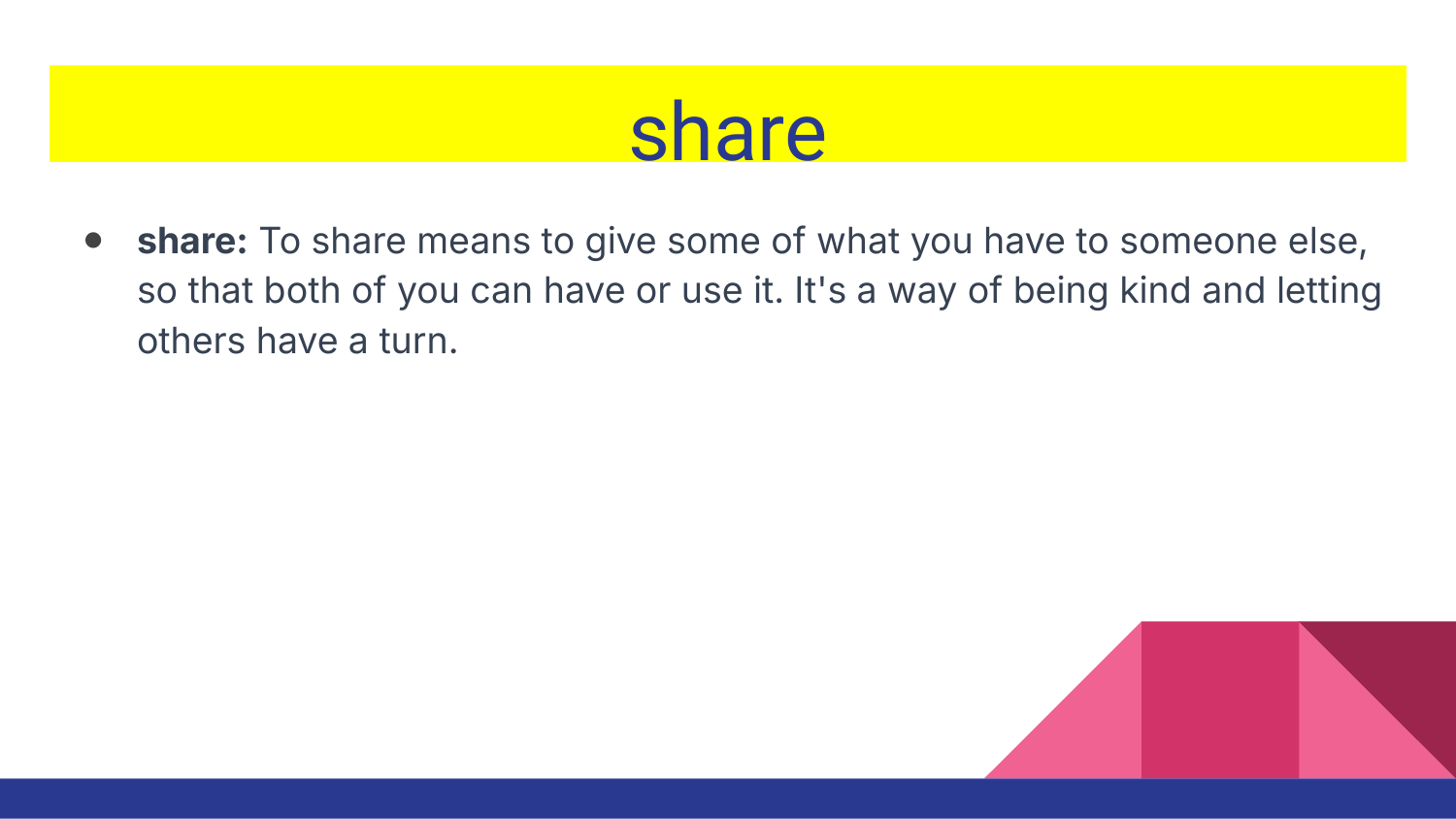

# share
share: To share means to give some of what you have to someone else, so that both of you can have or use it. It's a way of being kind and letting others have a turn.